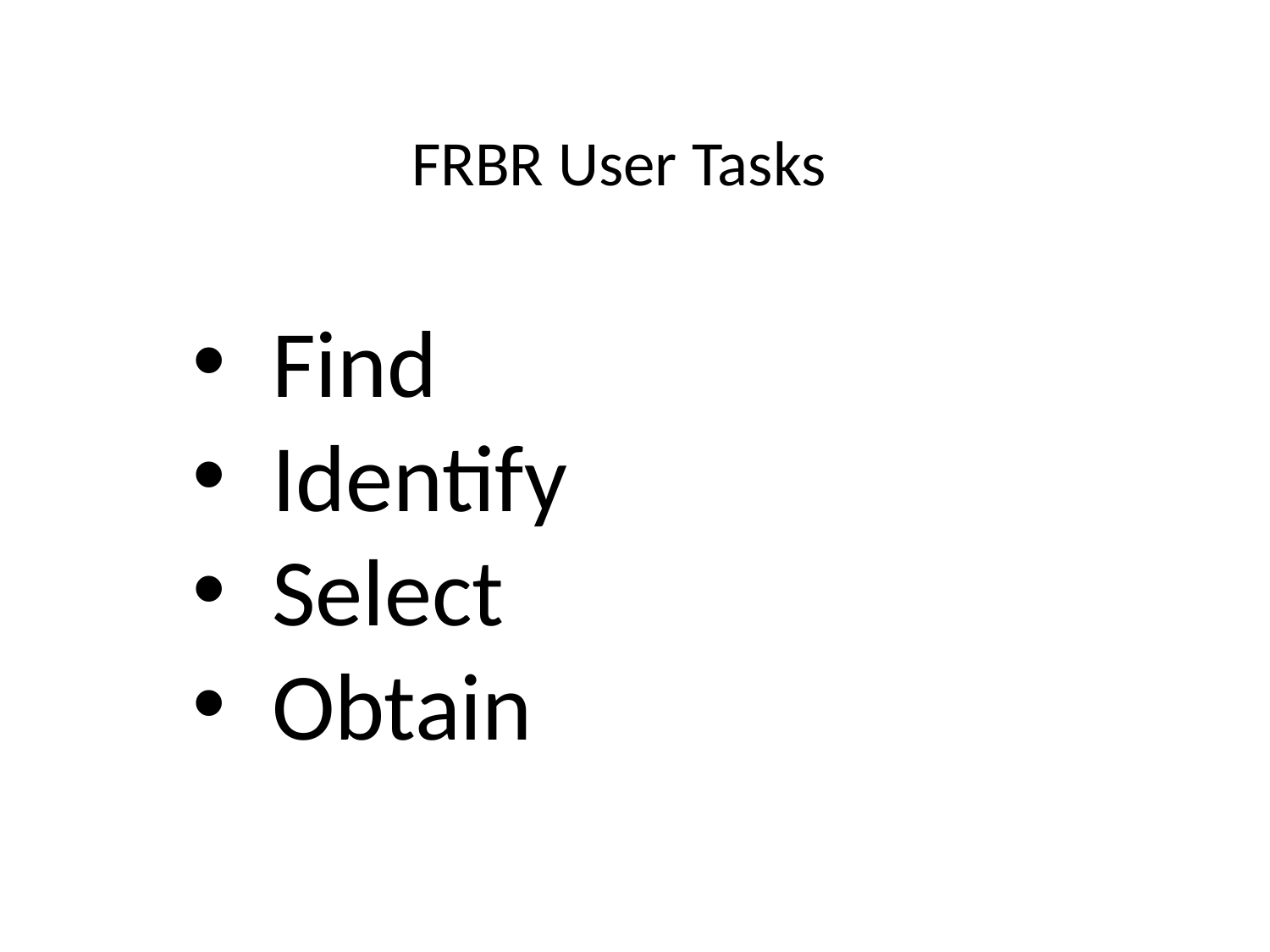

FRBR User Tasks
Find
Identify
Select
Obtain